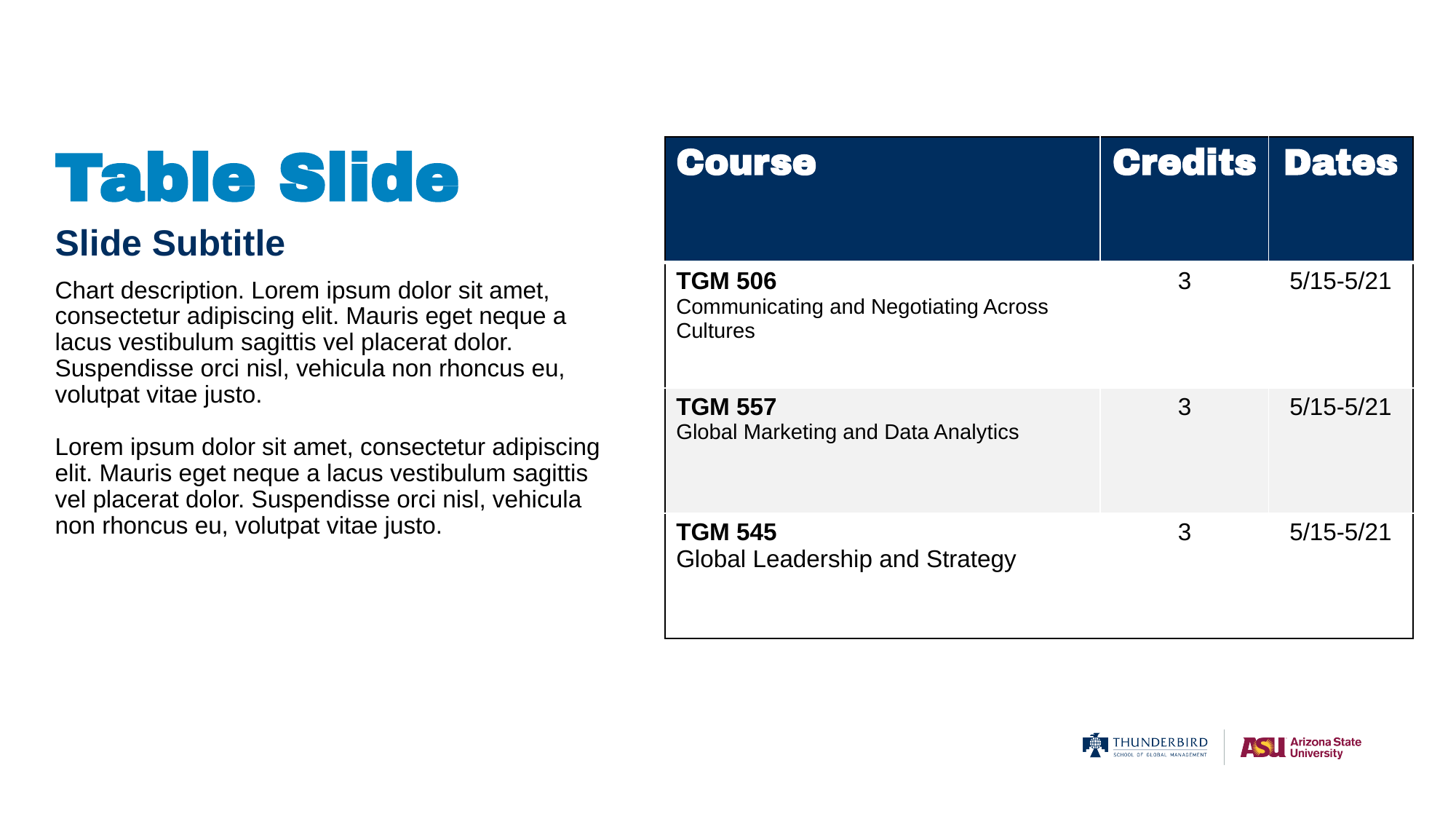

| Course | Credits | Dates |
| --- | --- | --- |
| TGM 506 Communicating and Negotiating Across Cultures | 3 | 5/15-5/21 |
| TGM 557 Global Marketing and Data Analytics | 3 | 5/15-5/21 |
| TGM 545 Global Leadership and Strategy | 3 | 5/15-5/21 |
Table Slide
Slide Subtitle
Chart description. Lorem ipsum dolor sit amet, consectetur adipiscing elit. Mauris eget neque a lacus vestibulum sagittis vel placerat dolor. Suspendisse orci nisl, vehicula non rhoncus eu, volutpat vitae justo.
Lorem ipsum dolor sit amet, consectetur adipiscing elit. Mauris eget neque a lacus vestibulum sagittis vel placerat dolor. Suspendisse orci nisl, vehicula non rhoncus eu, volutpat vitae justo.